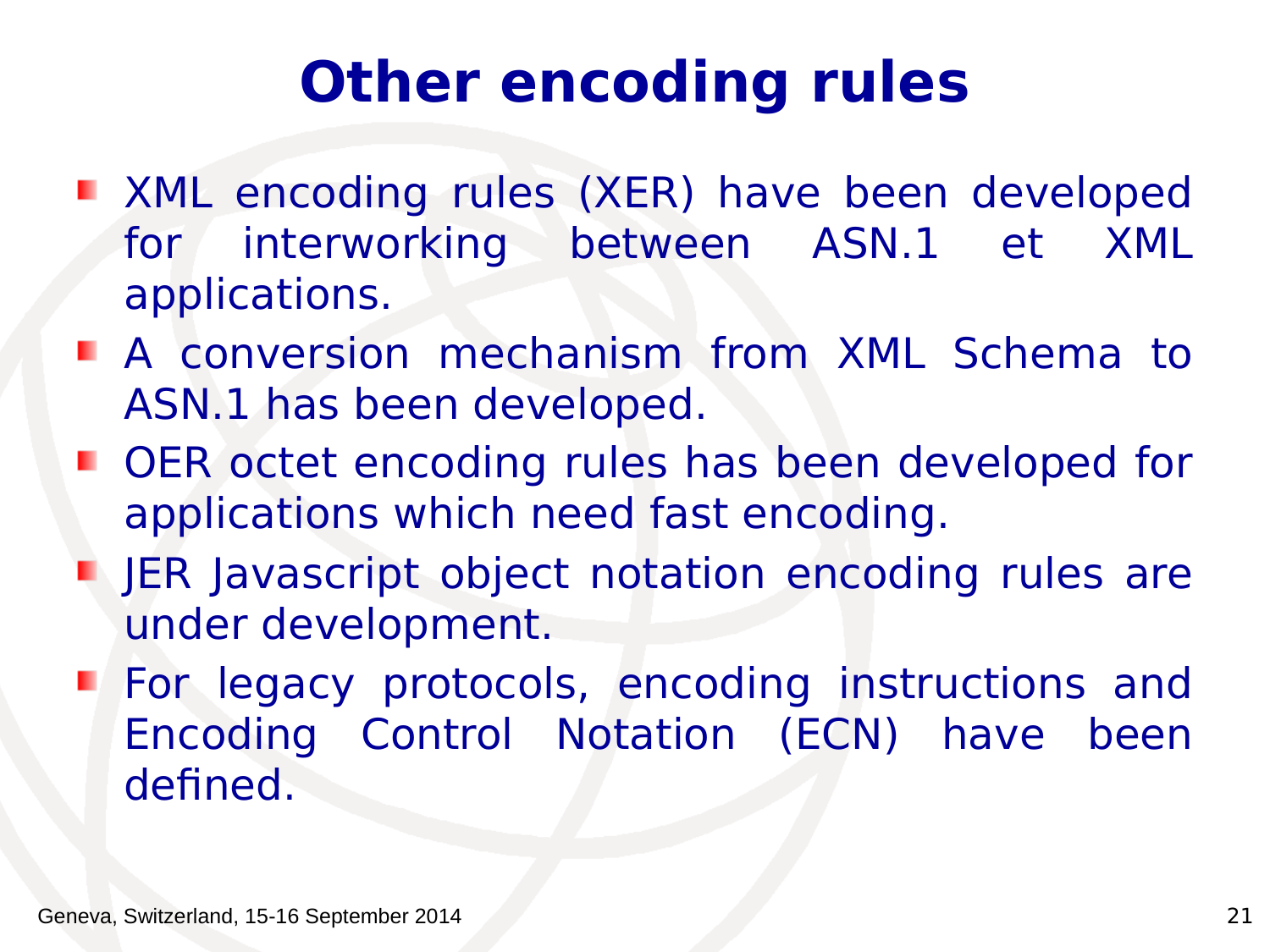

# Other encoding rules
XML encoding rules (XER) have been developed for interworking between ASN.1 et XML applications.
A conversion mechanism from XML Schema to ASN.1 has been developed.
OER octet encoding rules has been developed for applications which need fast encoding.
JER Javascript object notation encoding rules are under development.
For legacy protocols, encoding instructions and Encoding Control Notation (ECN) have been defined.
Geneva, Switzerland, 15-16 September 2014
21